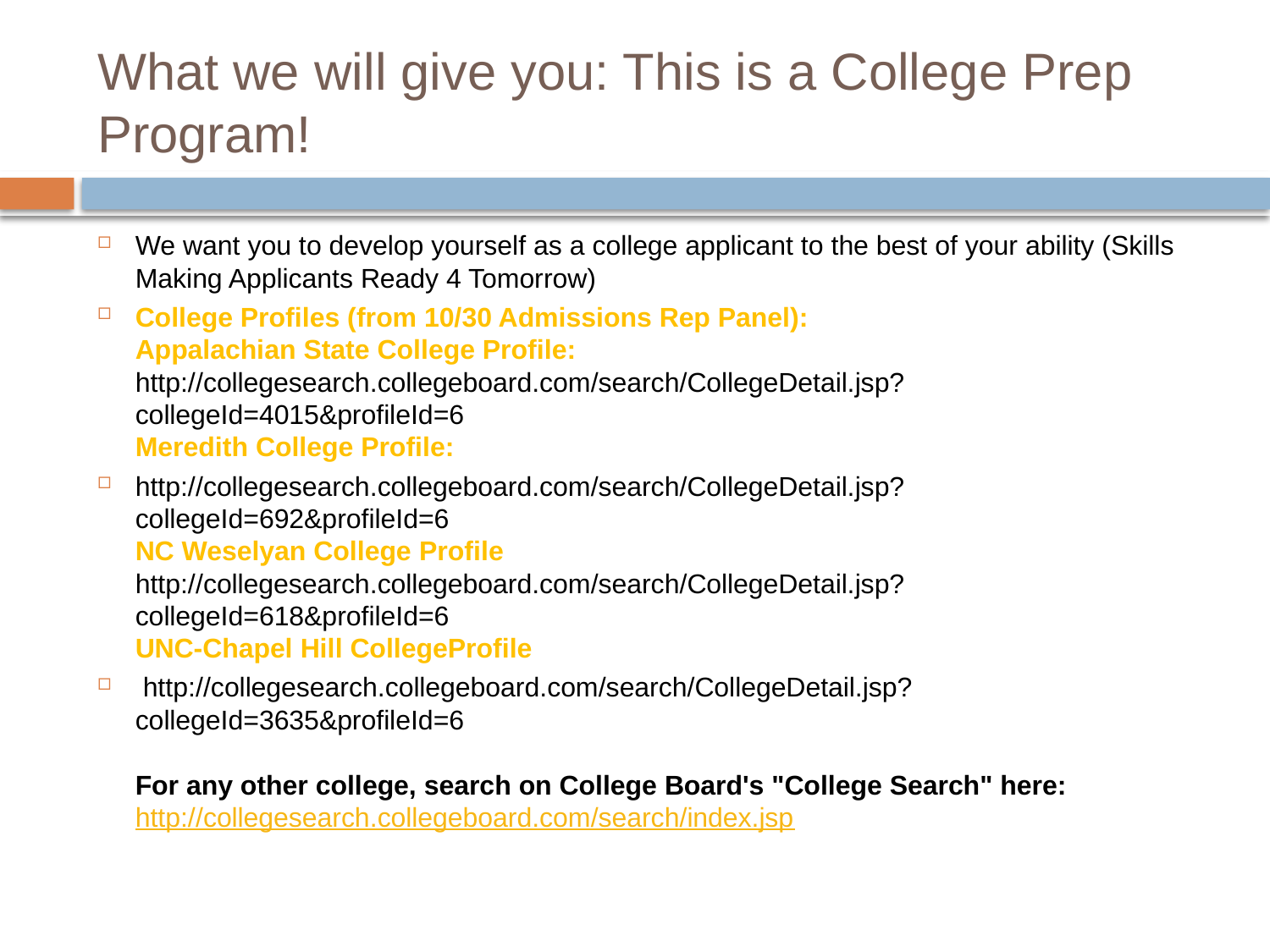

# What we will give you: This is a College Prep Program!
We want you to develop yourself as a college applicant to the best of your ability (Skills Making Applicants Ready 4 Tomorrow)
College Profiles (from 10/30 Admissions Rep Panel):  
Appalachian State College Profile: http://collegesearch.collegeboard.com/search/CollegeDetail.jsp?collegeId=4015&profileId=6
Meredith College Profile:
http://collegesearch.collegeboard.com/search/CollegeDetail.jsp?collegeId=692&profileId=6
NC Weselyan College Profile http://collegesearch.collegeboard.com/search/CollegeDetail.jsp?collegeId=618&profileId=6
UNC-Chapel Hill CollegeProfile
 http://collegesearch.collegeboard.com/search/CollegeDetail.jsp?collegeId=3635&profileId=6
For any other college, search on College Board's "College Search" here:  http://collegesearch.collegeboard.com/search/index.jsp